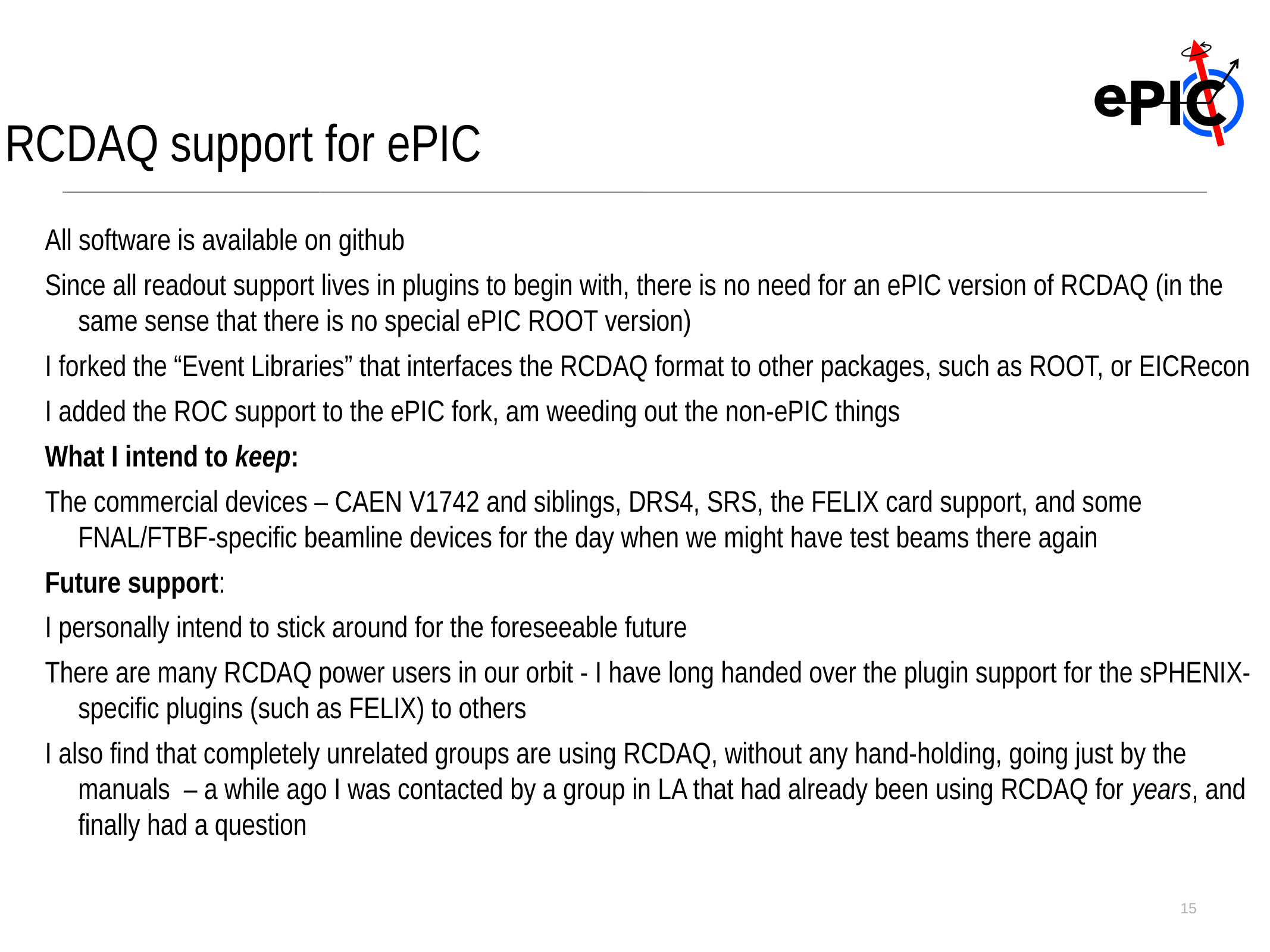

RCDAQ support for ePIC
All software is available on github
Since all readout support lives in plugins to begin with, there is no need for an ePIC version of RCDAQ (in the same sense that there is no special ePIC ROOT version)
I forked the “Event Libraries” that interfaces the RCDAQ format to other packages, such as ROOT, or EICRecon
I added the ROC support to the ePIC fork, am weeding out the non-ePIC things
What I intend to keep:
The commercial devices – CAEN V1742 and siblings, DRS4, SRS, the FELIX card support, and some FNAL/FTBF-specific beamline devices for the day when we might have test beams there again
Future support:
I personally intend to stick around for the foreseeable future
There are many RCDAQ power users in our orbit - I have long handed over the plugin support for the sPHENIX-specific plugins (such as FELIX) to others
I also find that completely unrelated groups are using RCDAQ, without any hand-holding, going just by the manuals  – a while ago I was contacted by a group in LA that had already been using RCDAQ for years, and finally had a question

15